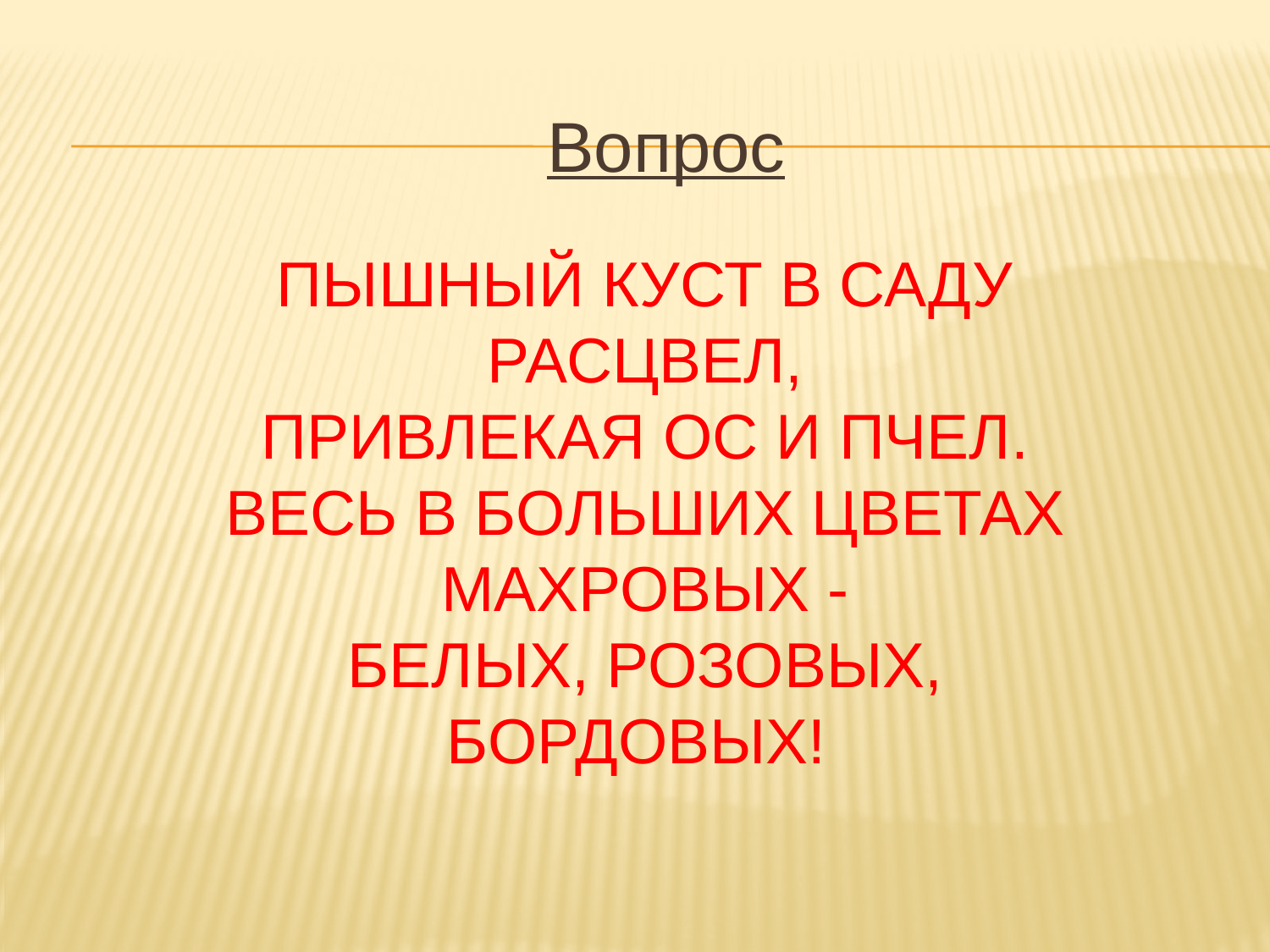

Вопрос

# Пышный куст в саду расцвел, Привлекая ос и пчел. Весь в больших цветах махровых - Белых, розовых, бордовых!